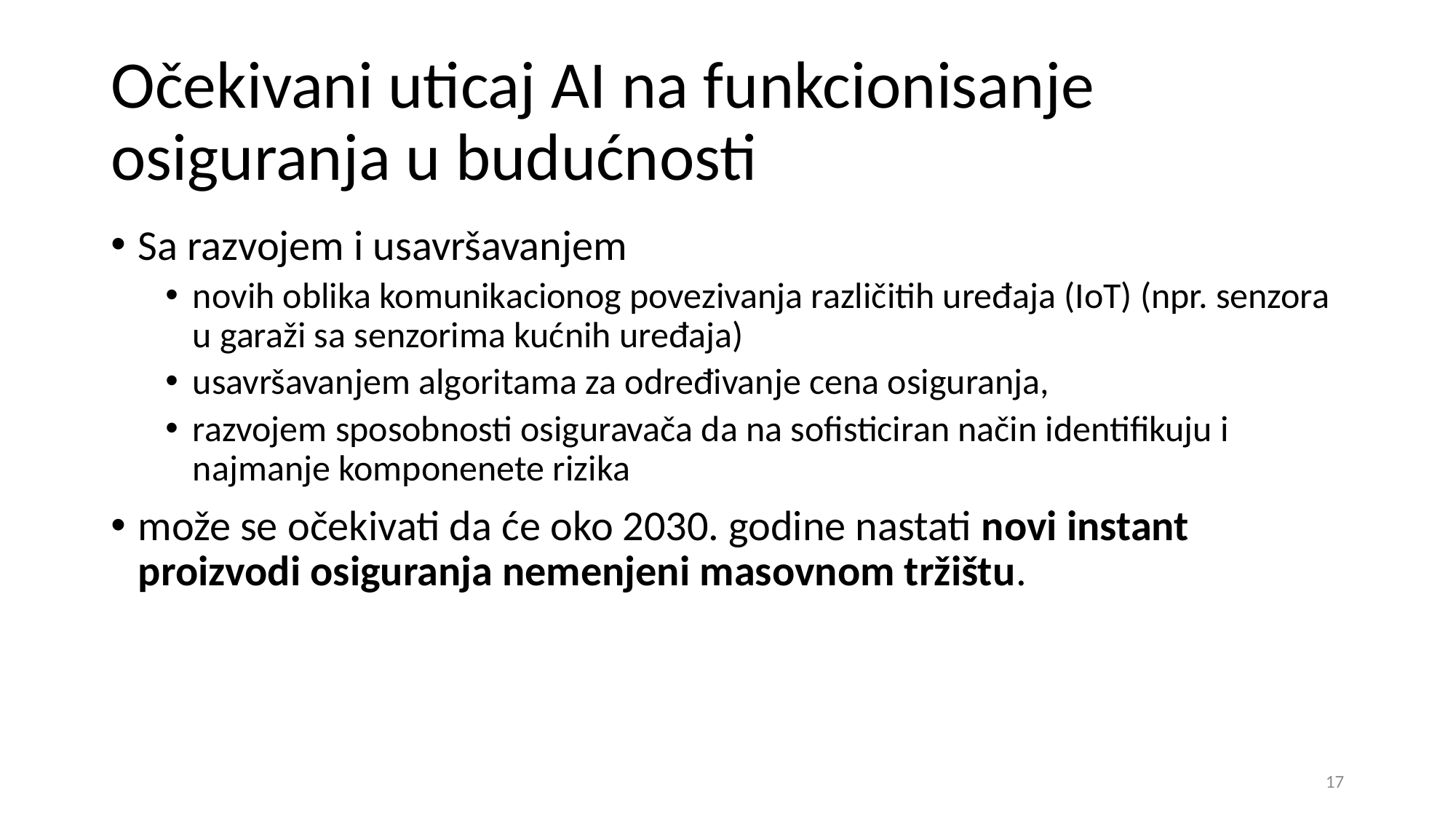

# Očekivani uticaj AI na funkcionisanje osiguranja u budućnosti
Sa razvojem i usavršavanjem
novih oblika komunikacionog povezivanja različitih uređaja (IoT) (npr. senzora u garaži sa senzorima kućnih uređaja)
usavršavanjem algoritama za određivanje cena osiguranja,
razvojem sposobnosti osiguravača da na sofisticiran način identifikuju i najmanje komponenete rizika
može se očekivati da će oko 2030. godine nastati novi instant proizvodi osiguranja nemenjeni masovnom tržištu.

17